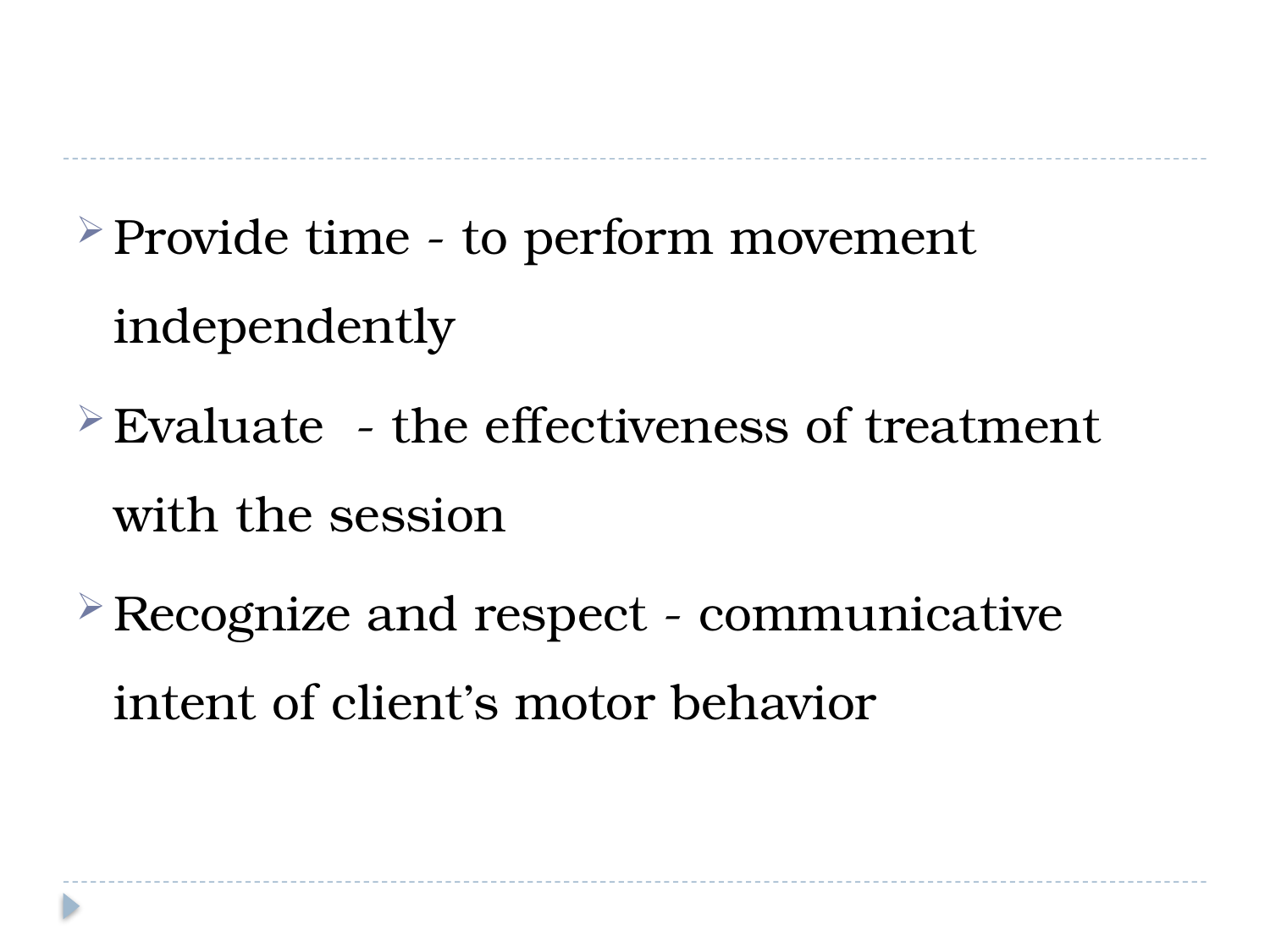

#
Provide time - to perform movement independently
Evaluate  - the effectiveness of treatment with the session
Recognize and respect - communicative intent of client’s motor behavior